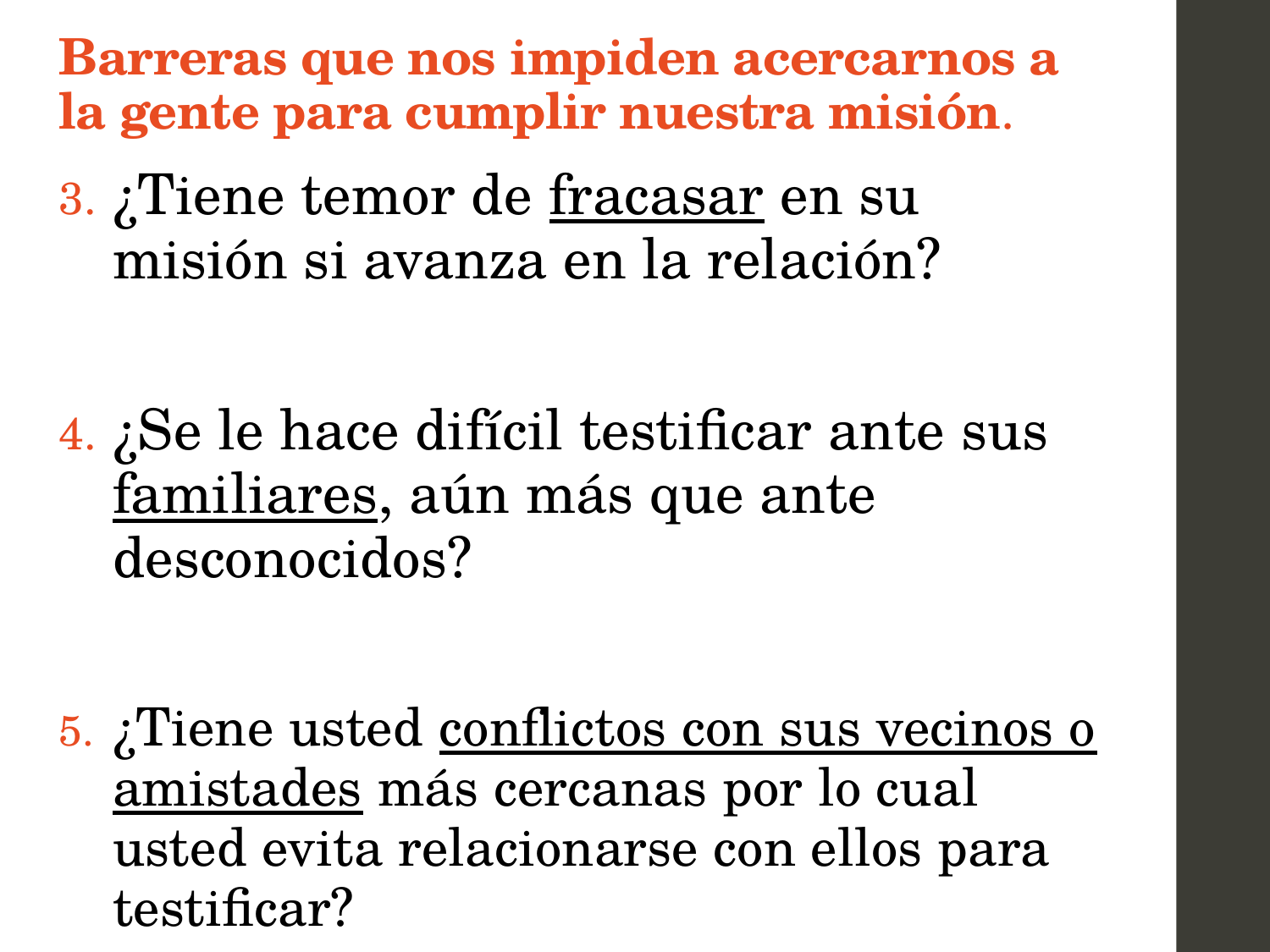

# Barreras que nos impiden acercarnos a la gente para cumplir nuestra misión.
¿Tiene temor de fracasar en su misión si avanza en la relación?

¿Se le hace difícil testificar ante sus familiares, aún más que ante desconocidos?

¿Tiene usted conflictos con sus vecinos o amistades más cercanas por lo cual usted evita relacionarse con ellos para testificar?